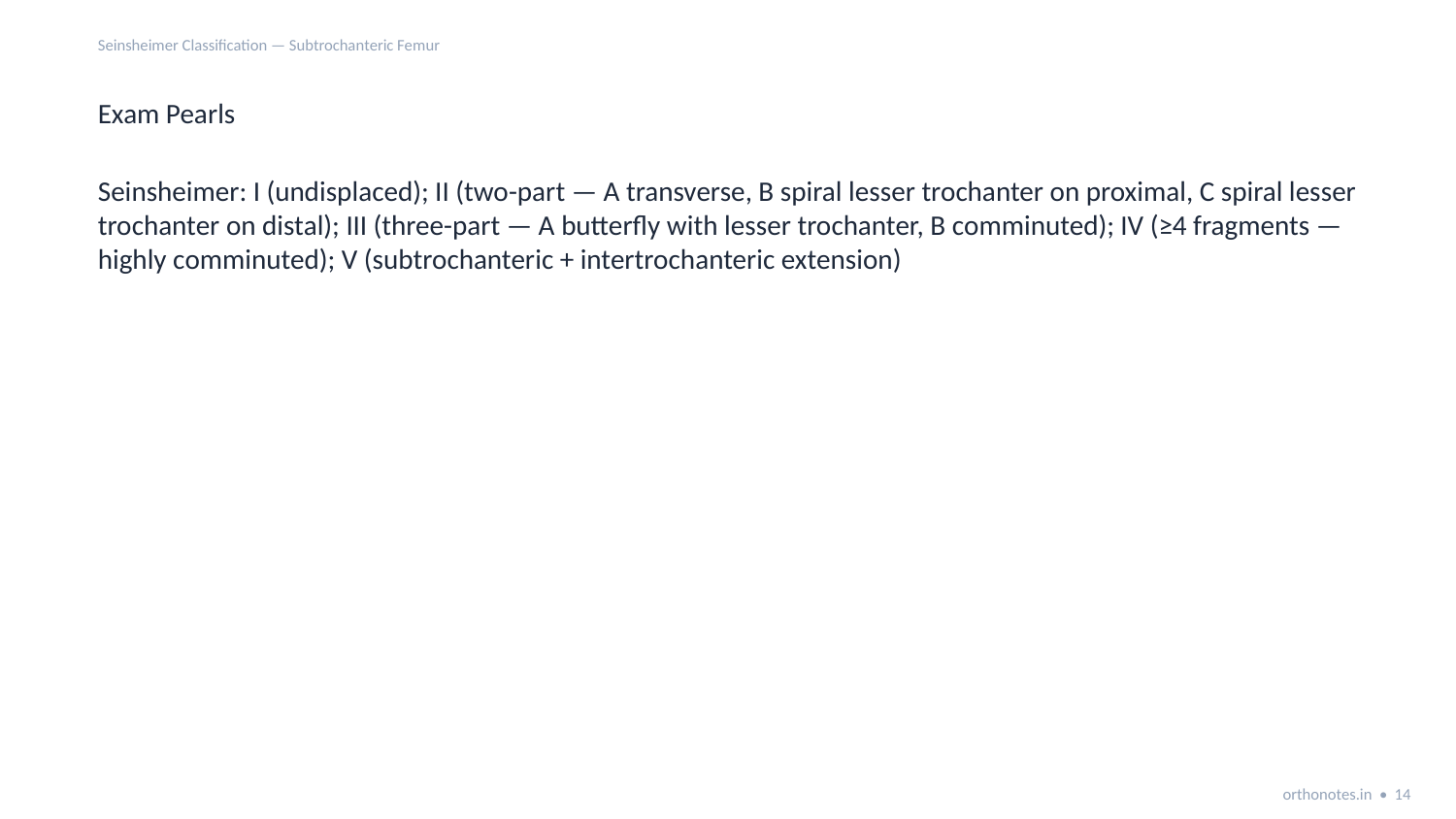

Seinsheimer Classification — Subtrochanteric Femur
Exam Pearls
Seinsheimer: I (undisplaced); II (two-part — A transverse, B spiral lesser trochanter on proximal, C spiral lesser trochanter on distal); III (three-part — A butterfly with lesser trochanter, B comminuted); IV (≥4 fragments — highly comminuted); V (subtrochanteric + intertrochanteric extension)
orthonotes.in  •  14